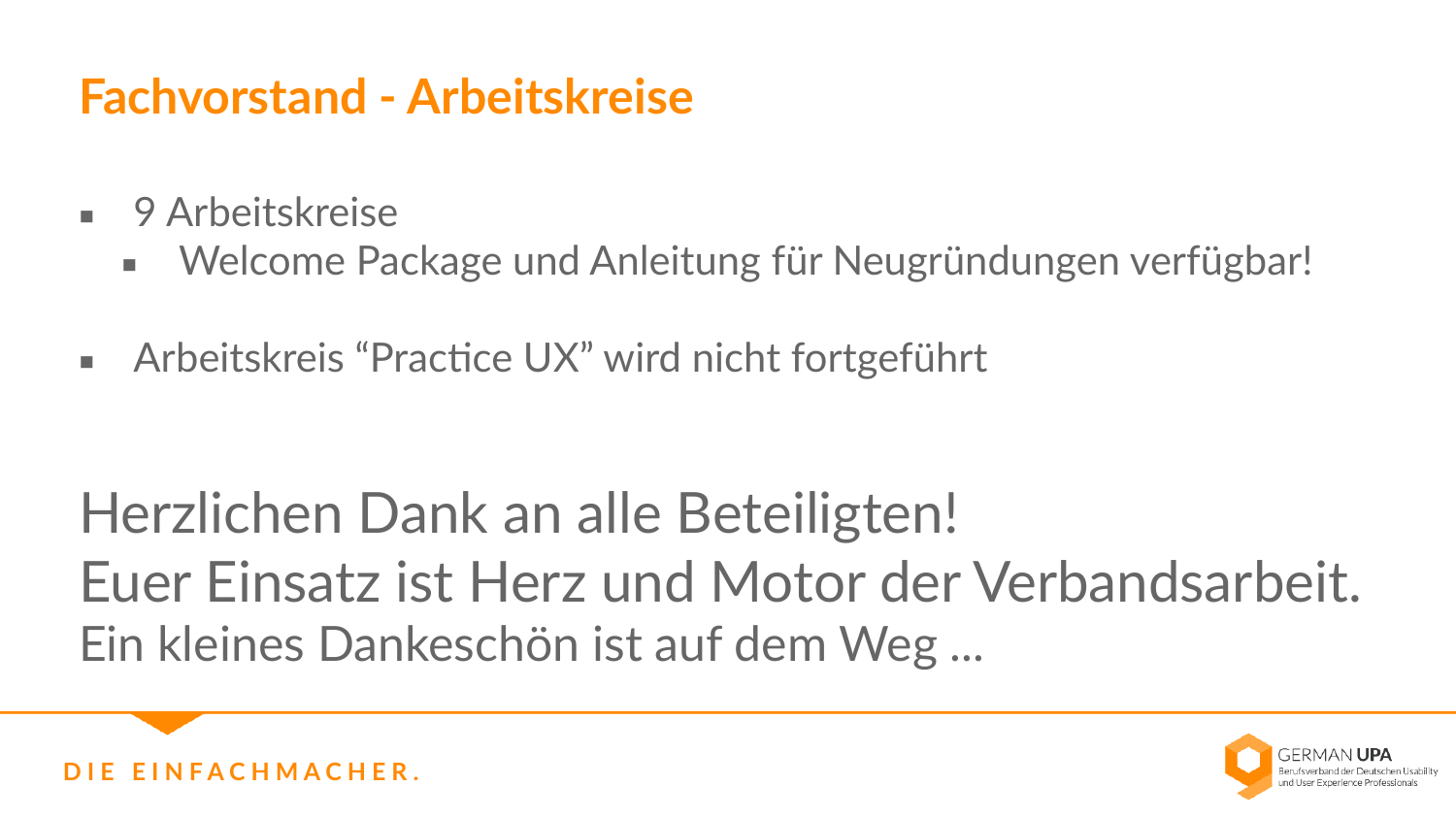

Fachvorstand - Arbeitskreise
9 Arbeitskreise
Welcome Package und Anleitung für Neugründungen verfügbar!

Arbeitskreis “Practice UX” wird nicht fortgeführt

Herzlichen Dank an alle Beteiligten!
Euer Einsatz ist Herz und Motor der Verbandsarbeit.
Ein kleines Dankeschön ist auf dem Weg ...